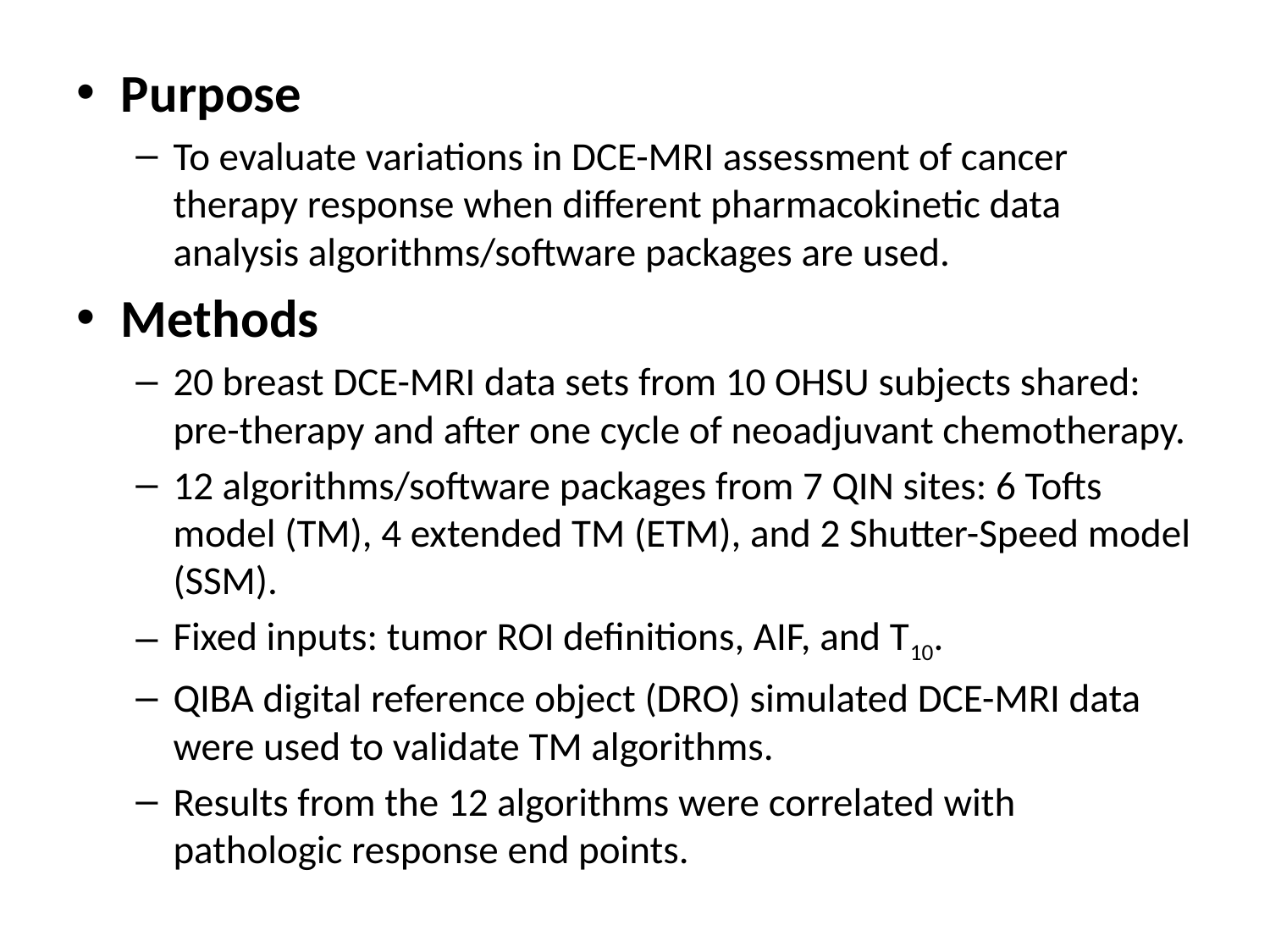

Purpose
To evaluate variations in DCE-MRI assessment of cancer therapy response when different pharmacokinetic data analysis algorithms/software packages are used.
Methods
20 breast DCE-MRI data sets from 10 OHSU subjects shared: pre-therapy and after one cycle of neoadjuvant chemotherapy.
12 algorithms/software packages from 7 QIN sites: 6 Tofts model (TM), 4 extended TM (ETM), and 2 Shutter-Speed model (SSM).
Fixed inputs: tumor ROI definitions, AIF, and T10.
QIBA digital reference object (DRO) simulated DCE-MRI data were used to validate TM algorithms.
Results from the 12 algorithms were correlated with pathologic response end points.